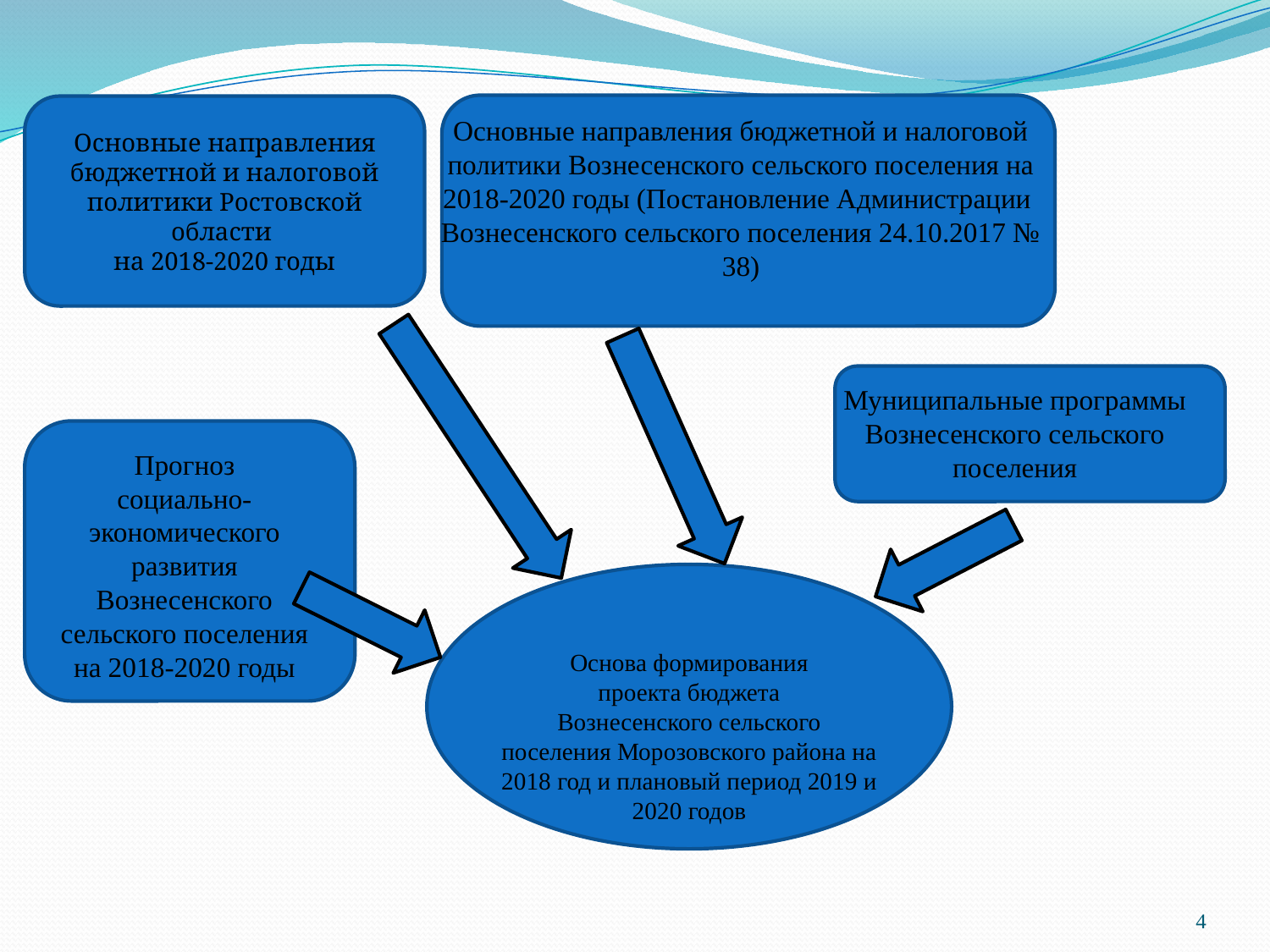

Основные направления бюджетной и налоговой политики Ростовской области
на 2018-2020 годы
Основные направления бюджетной и налоговой политики Вознесенского сельского поселения на 2018-2020 годы (Постановление Администрации  Вознесенского сельского поселения 24.10.2017 № 38)

Муниципальные программы Вознесенского сельского поселения

Прогноз
социально-
экономического
развития
Вознесенского сельского поселения на 2018-2020 годы

Основа формирования
проекта бюджета
Вознесенского сельского поселения Морозовского района на 2018 год и плановый период 2019 и 2020 годов
4